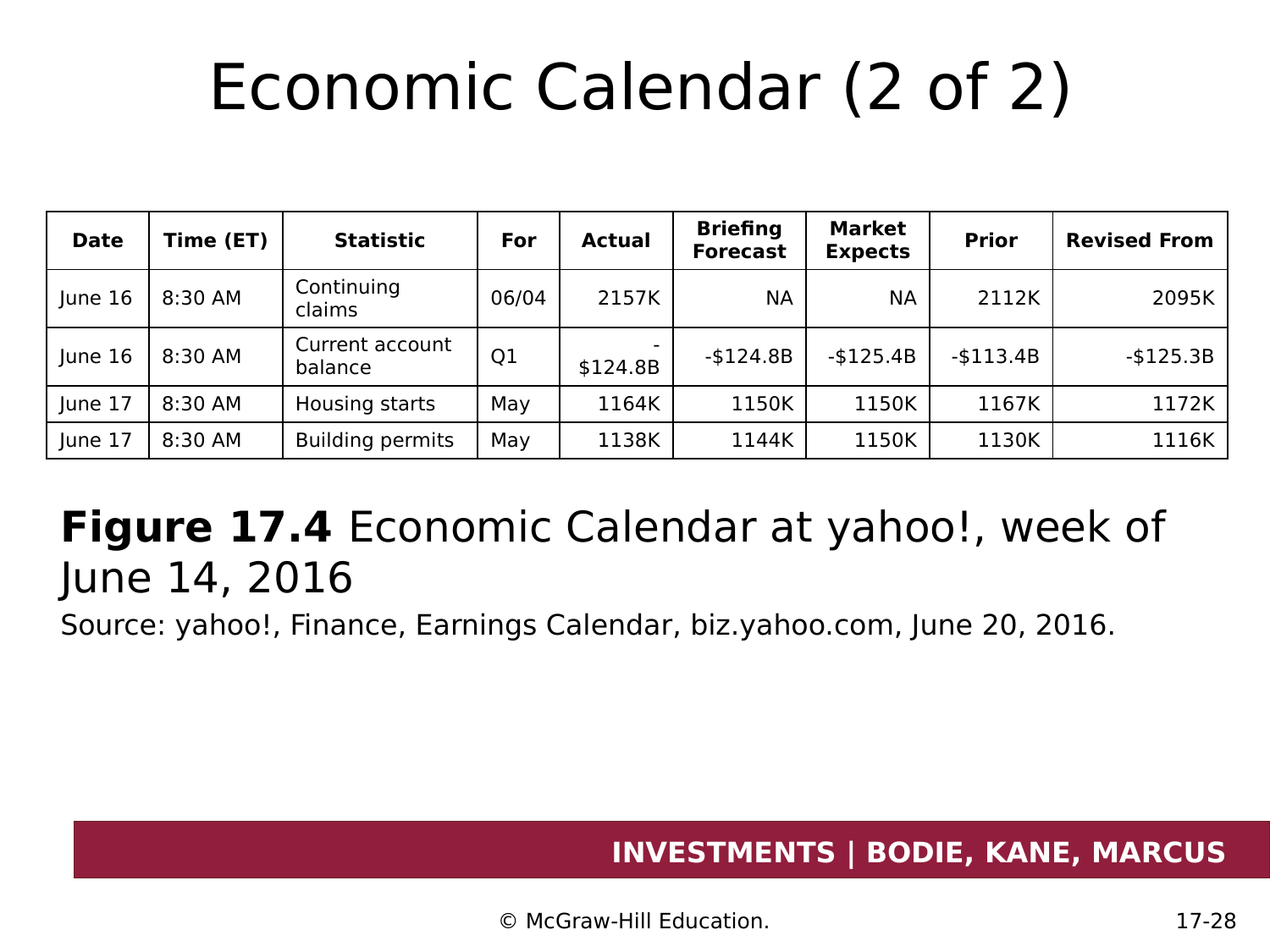

# Economic Calendar (2 of 2)
| Date | Time (ET) | Statistic | For | Actual | Briefing Forecast | Market Expects | Prior | Revised From |
| --- | --- | --- | --- | --- | --- | --- | --- | --- |
| June 16 | 8:30 AM | Continuing claims | 06/04 | 2157K | NA | NA | 2112K | 2095K |
| June 16 | 8:30 AM | Current account balance | Q1 | -$124.8B | -$124.8B | -$125.4B | -$113.4B | -$125.3B |
| June 17 | 8:30 AM | Housing starts | May | 1164K | 1150K | 1150K | 1167K | 1172K |
| June 17 | 8:30 AM | Building permits | May | 1138K | 1144K | 1150K | 1130K | 1116K |
Figure 17.4 Economic Calendar at yahoo!, week of June 14, 2016
Source: yahoo!, Finance, Earnings Calendar, biz.yahoo.com, June 20, 2016.